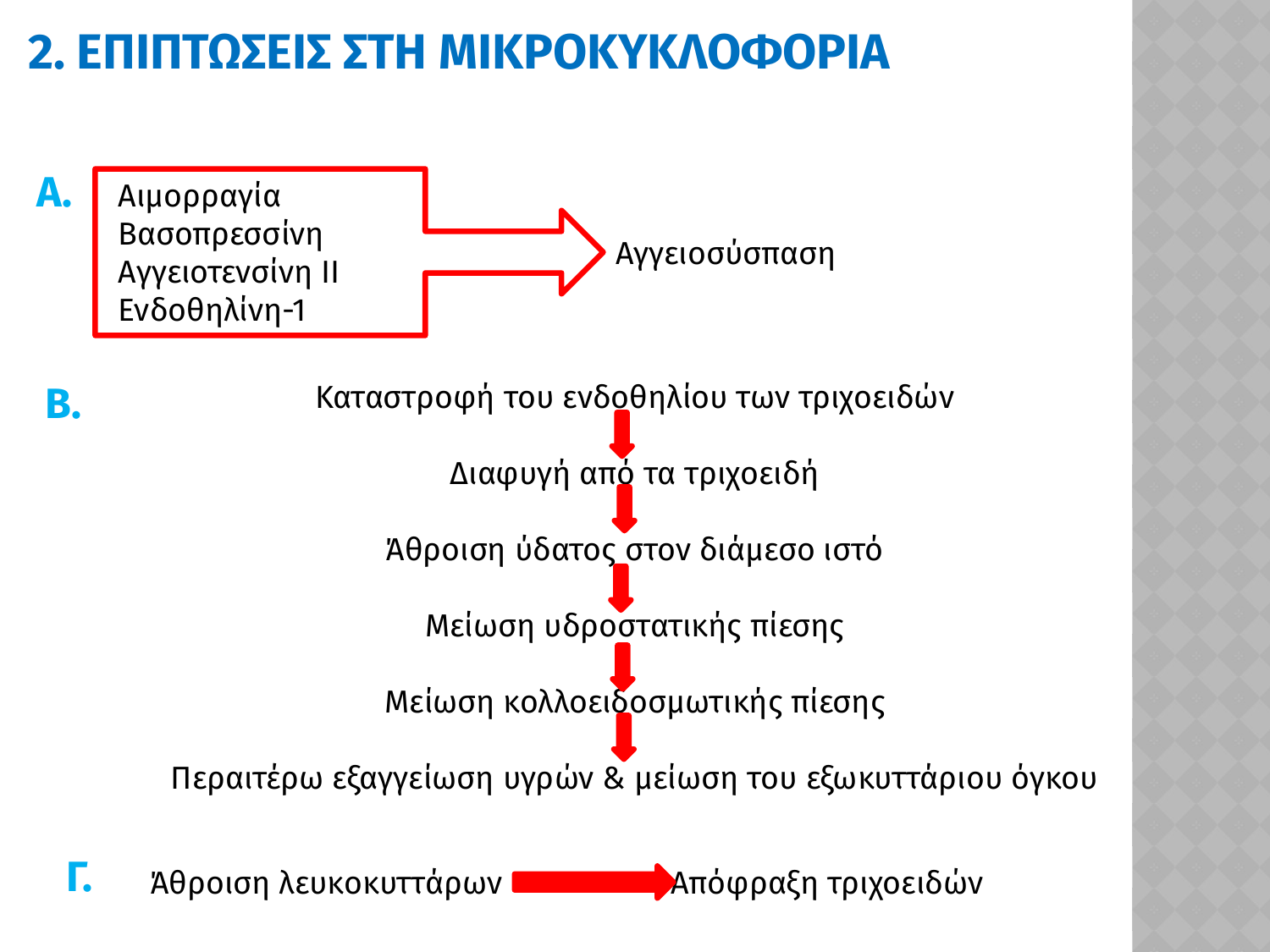

2. ΕΠΙΠΤΩΣΕΙΣ ΣΤΗ ΜΙΚΡΟΚΥΚΛΟΦΟΡΙΑ

Α.

Αιμορραγία
Βασοπρεσσίνη
Αγγειοτενσίνη ΙΙ
Ενδοθηλίνη-1
Αγγειοσύσπαση
Β.
Καταστροφή του ενδοθηλίου των τριχοειδών

Διαφυγή από τα τριχοειδή

Άθροιση ύδατος στον διάμεσο ιστό

Μείωση υδροστατικής πίεσης

Μείωση κολλοειδoσμωτικής πίεσης

Περαιτέρω εξαγγείωση υγρών & μείωση του εξωκυττάριου όγκου

Γ.
Άθροιση λευκοκυττάρων                    Απόφραξη τριχοειδών